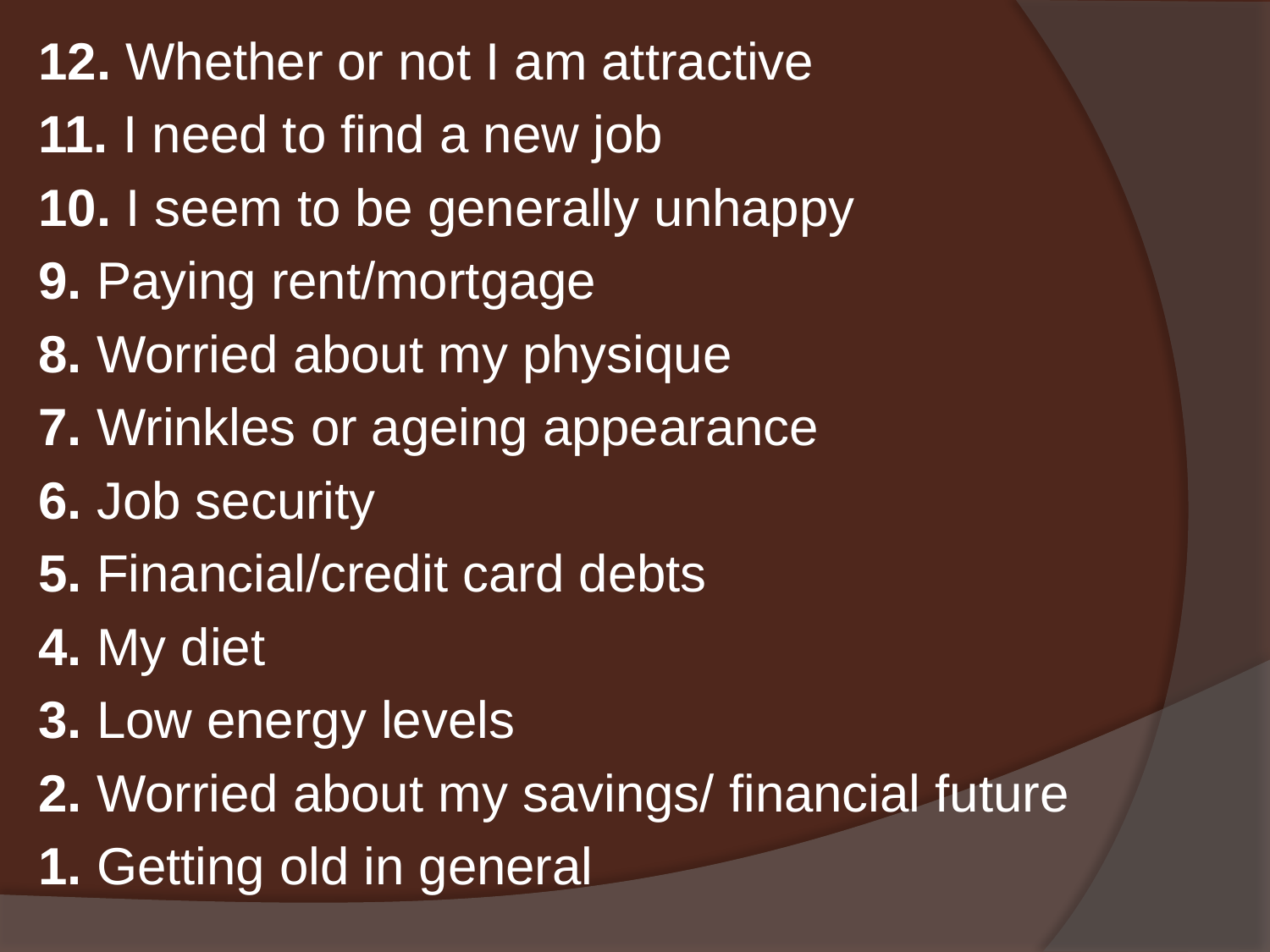

#
12. Whether or not I am attractive
11. I need to find a new job
10. I seem to be generally unhappy
9. Paying rent/mortgage
8. Worried about my physique
7. Wrinkles or ageing appearance
6. Job security
5. Financial/credit card debts
4. My diet
3. Low energy levels
2. Worried about my savings/ financial future
1. Getting old in general